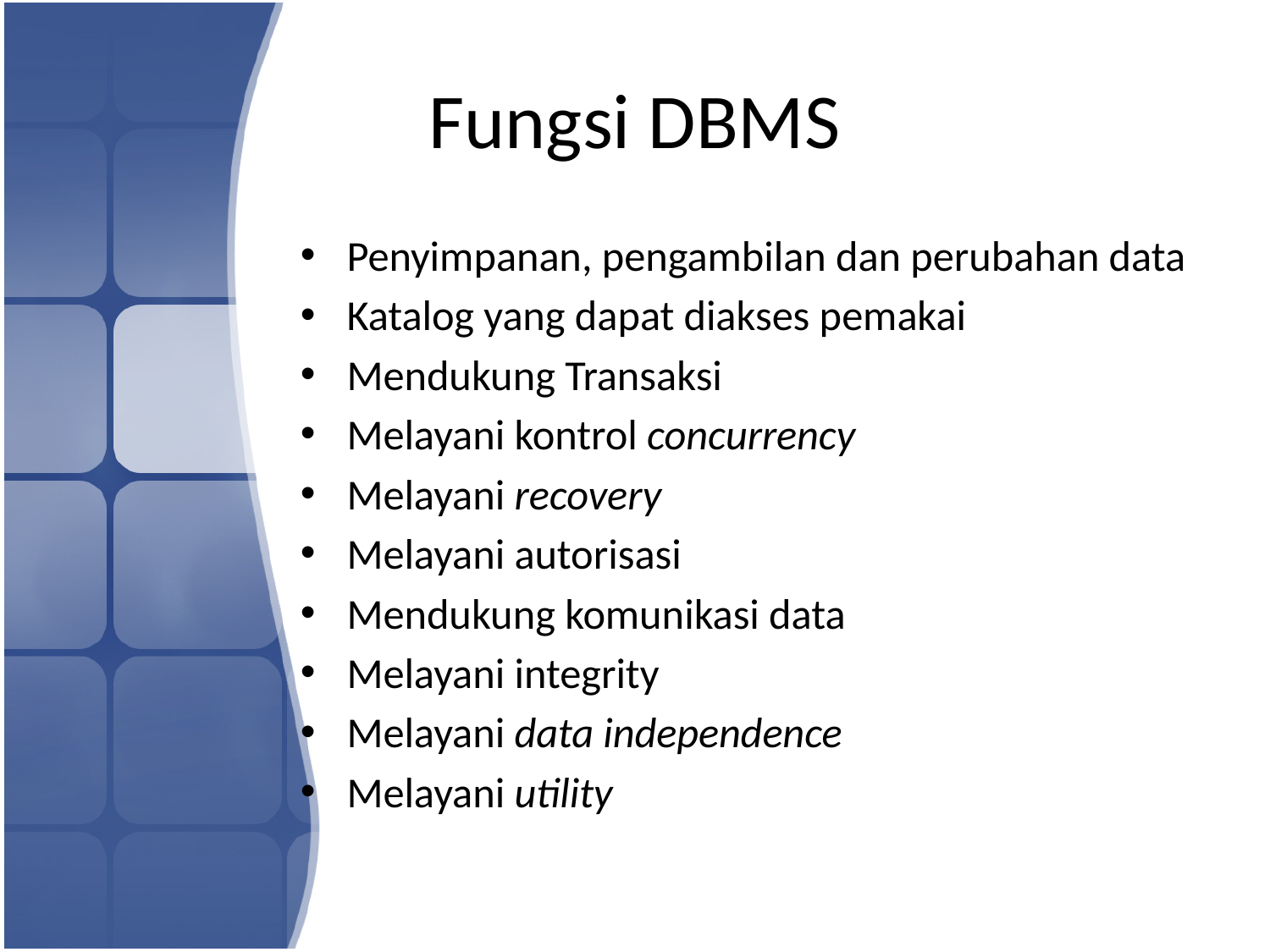

# Fungsi DBMS
Penyimpanan, pengambilan dan perubahan data
Katalog yang dapat diakses pemakai
Mendukung Transaksi
Melayani kontrol concurrency
Melayani recovery
Melayani autorisasi
Mendukung komunikasi data
Melayani integrity
Melayani data independence
Melayani utility